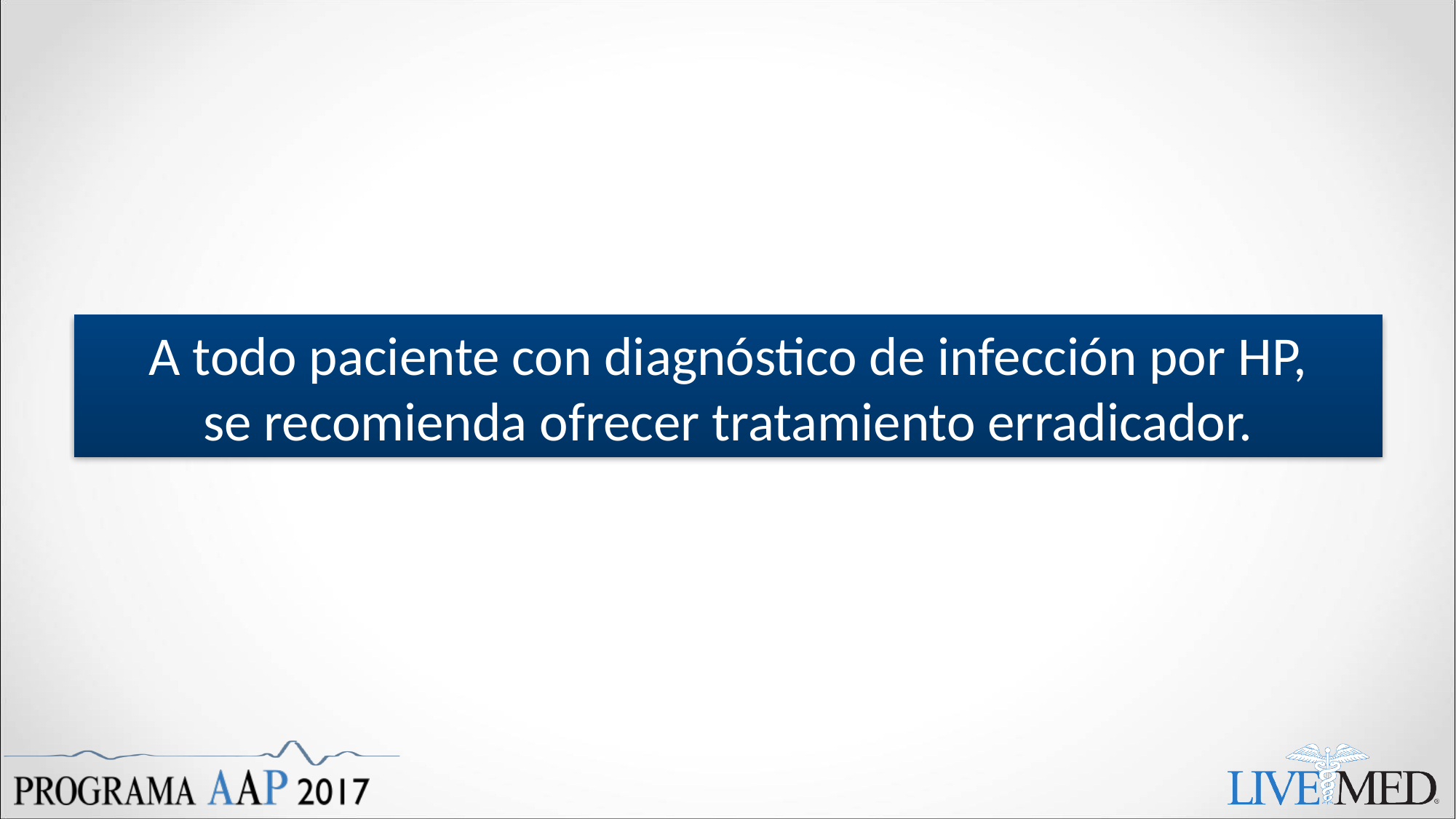

A todo paciente con diagnóstico de infección por HP,
se recomienda ofrecer tratamiento erradicador.